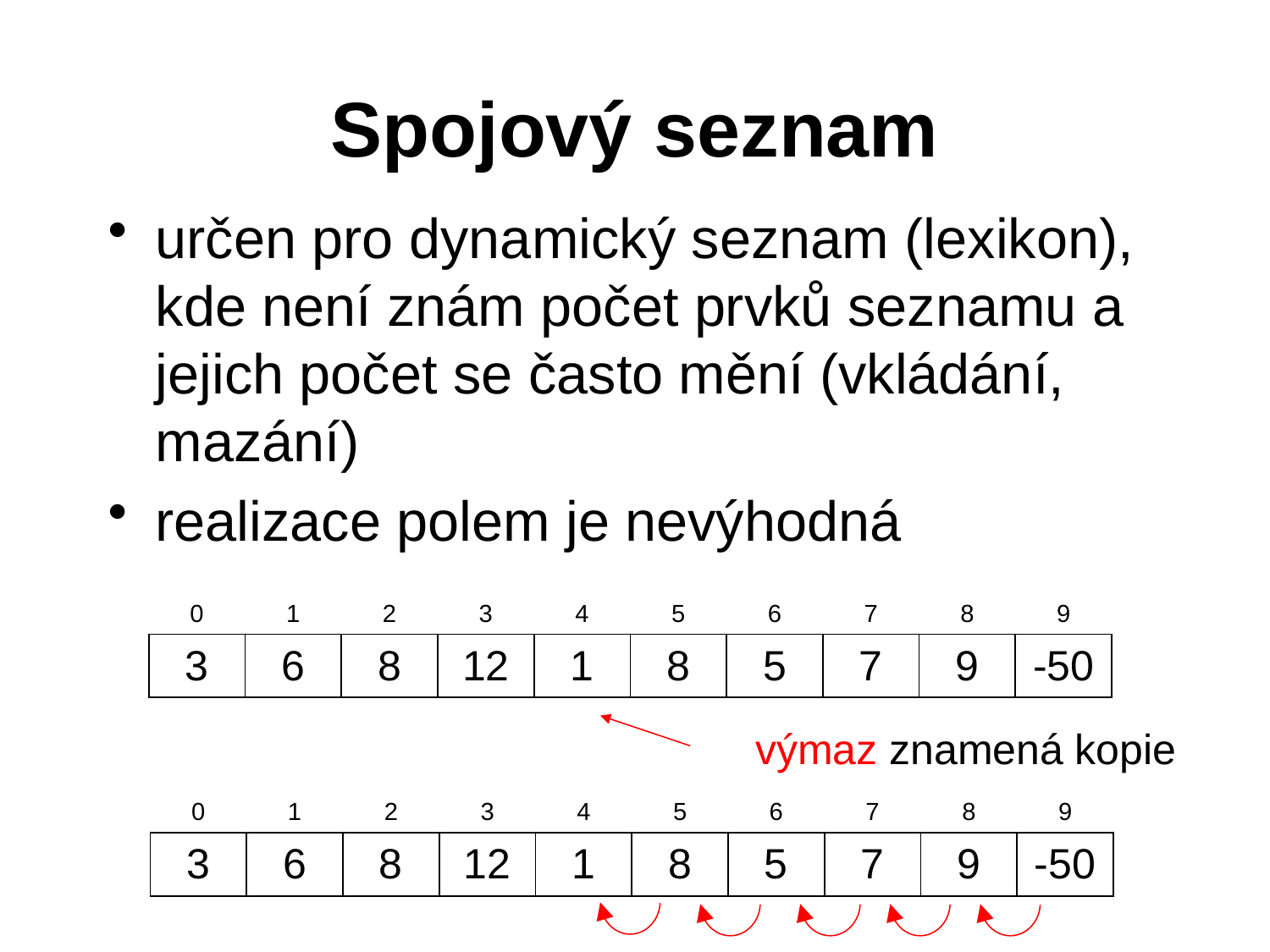

# Spojový seznam
určen pro dynamický seznam (lexikon), kde není znám počet prvků seznamu a jejich počet se často mění (vkládání, mazání)
realizace polem je nevýhodná
| 0 | 1 | 2 | 3 | 4 | 5 | 6 | 7 | 8 | 9 |
| --- | --- | --- | --- | --- | --- | --- | --- | --- | --- |
| 3 | 6 | 8 | 12 | 1 | 8 | 5 | 7 | 9 | -50 |
výmaz znamená kopie
| 0 | 1 | 2 | 3 | 4 | 5 | 6 | 7 | 8 | 9 |
| --- | --- | --- | --- | --- | --- | --- | --- | --- | --- |
| 3 | 6 | 8 | 12 | 1 | 8 | 5 | 7 | 9 | -50 |